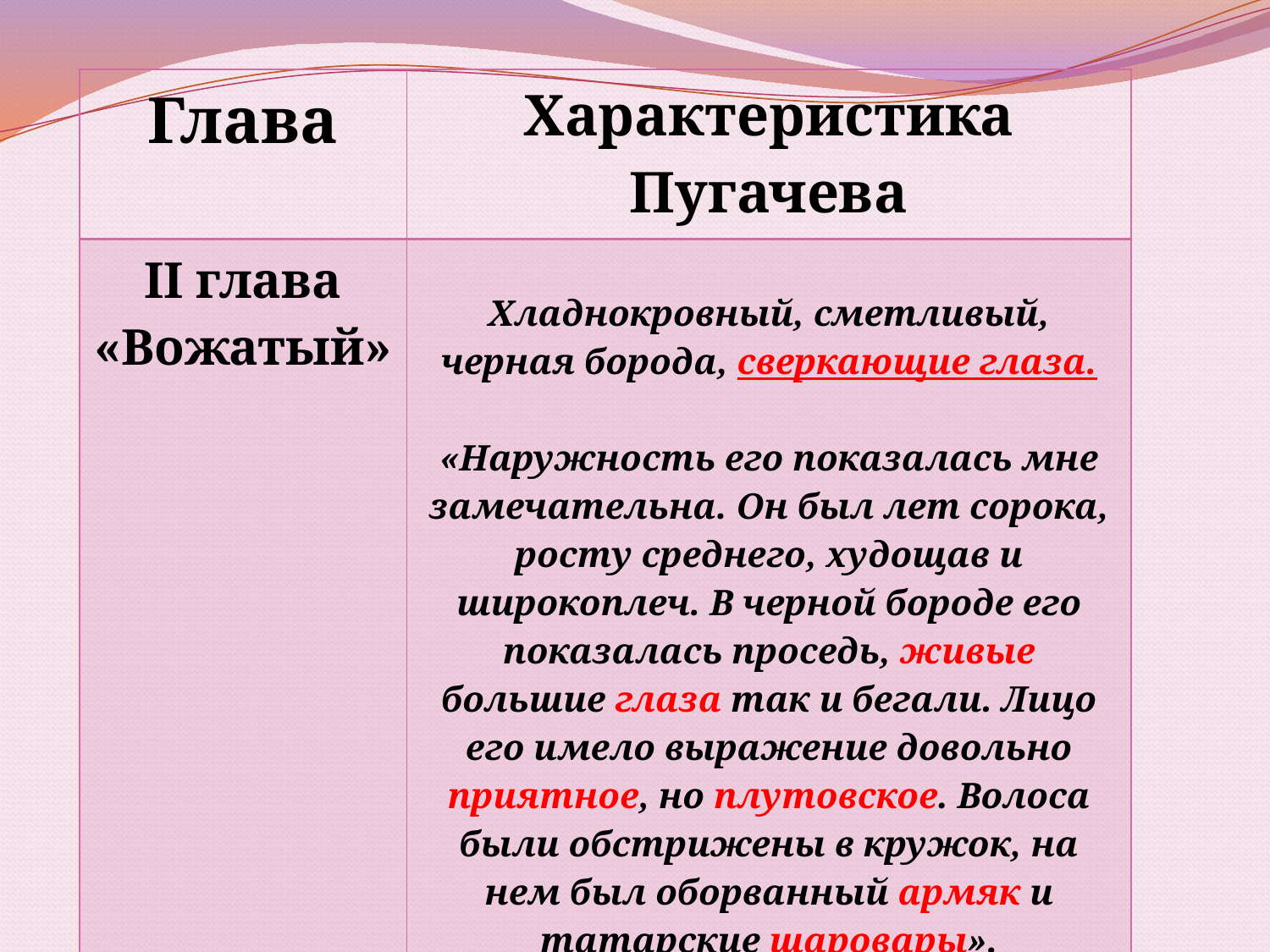

| Глава | Характеристика Пугачева |
| --- | --- |
| II глава «Вожатый» | Хладнокровный, сметливый, черная борода, сверкающие глаза. «Наружность его показалась мне замечательна. Он был лет сорока, росту среднего, худощав и широкоплеч. В черной бороде его показалась проседь, живые большие глаза так и бегали. Лицо его имело выражение довольно приятное, но плутовское. Волоса были обстрижены в кружок, на нем был оборванный армяк и татарские шаровары». |